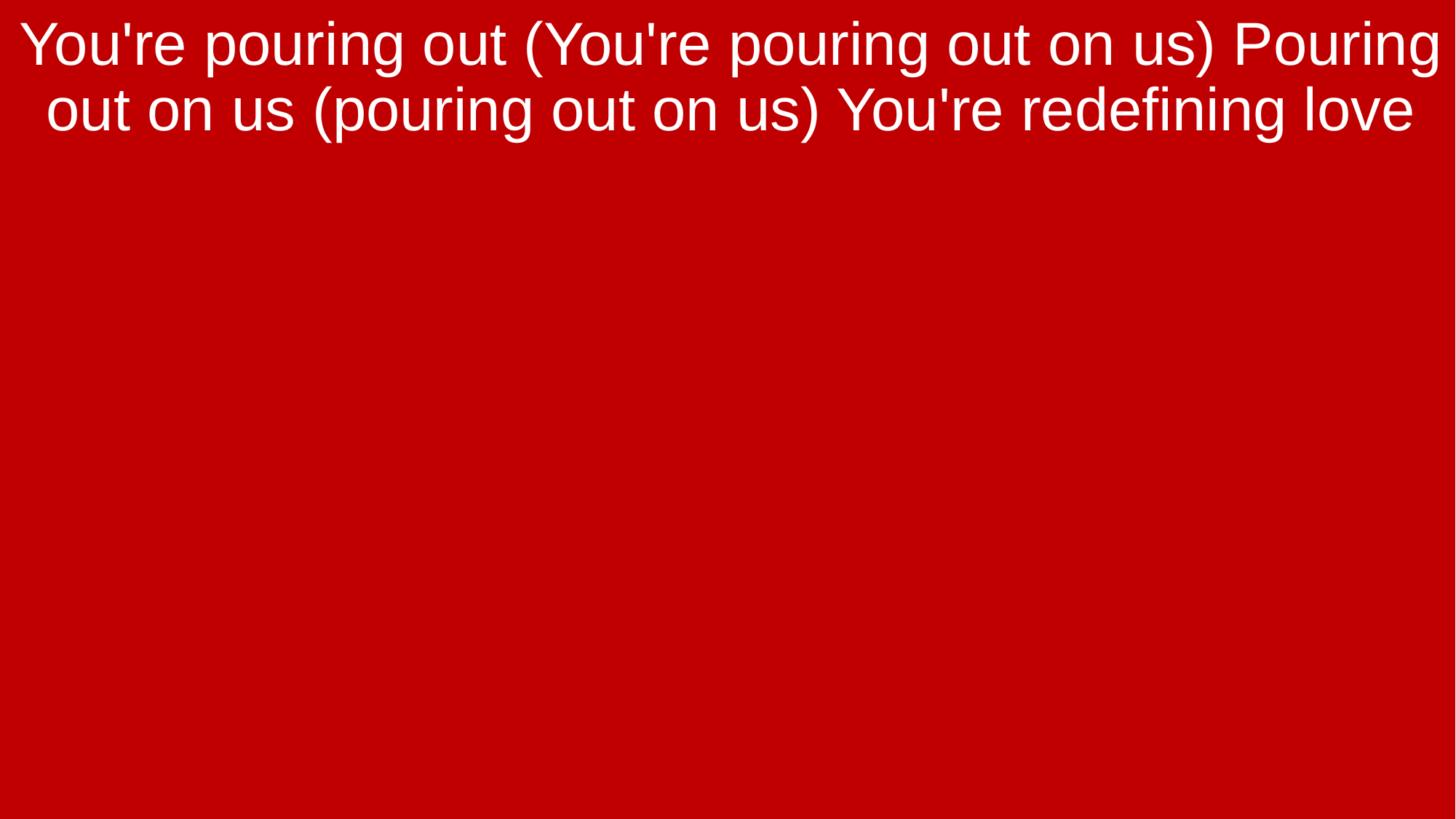

You're pouring out (You're pouring out on us) Pouring out on us (pouring out on us) You're redefining love